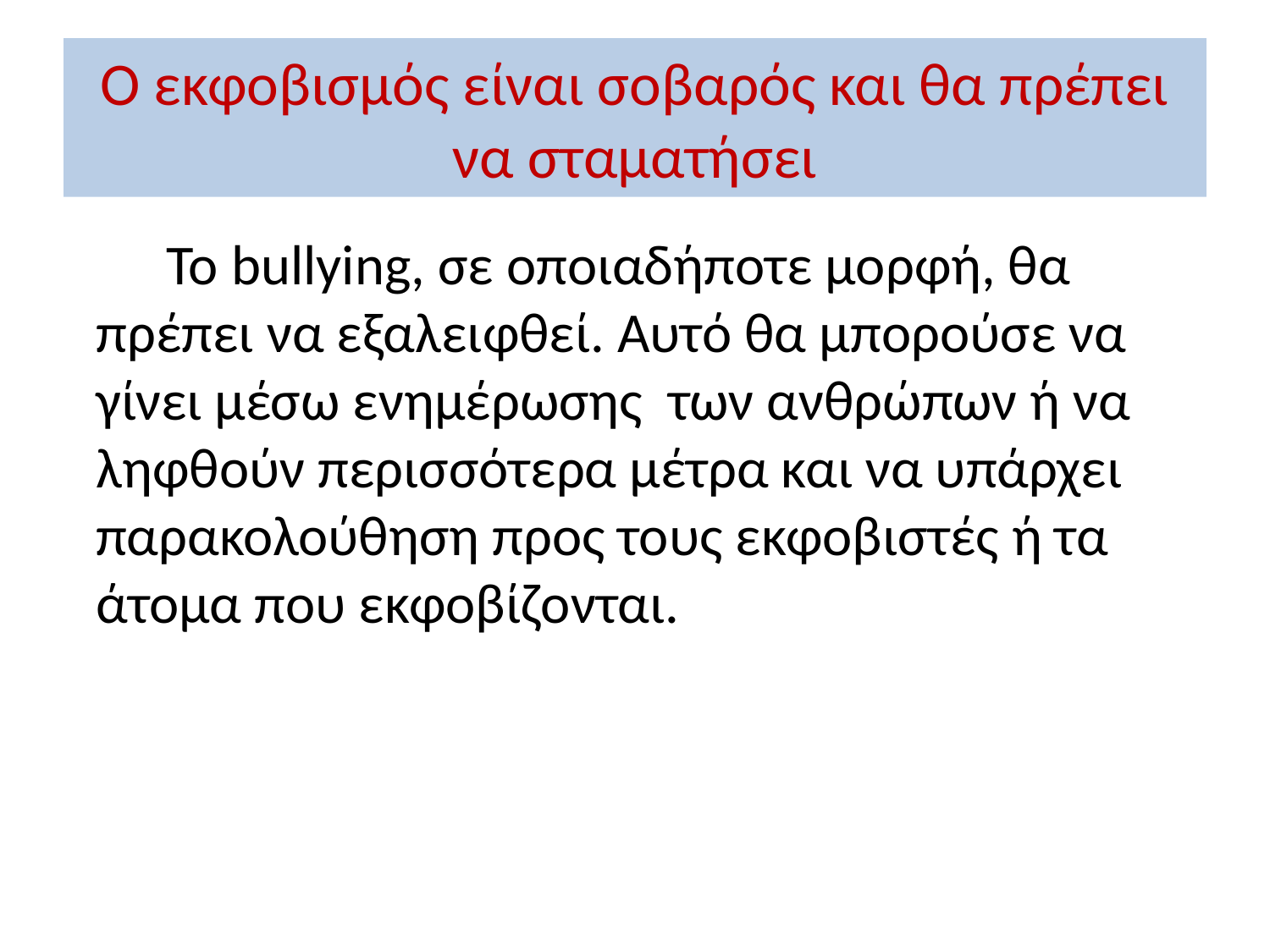

# Ο εκφοβισμός είναι σοβαρός και θα πρέπει να σταματήσει
Το bullying, σε οποιαδήποτε μορφή, θα πρέπει να εξαλειφθεί. Αυτό θα μπορούσε να γίνει μέσω ενημέρωσης  των ανθρώπων ή να ληφθούν περισσότερα μέτρα και να υπάρχει παρακολούθηση προς τους εκφοβιστές ή τα άτομα που εκφοβίζονται.